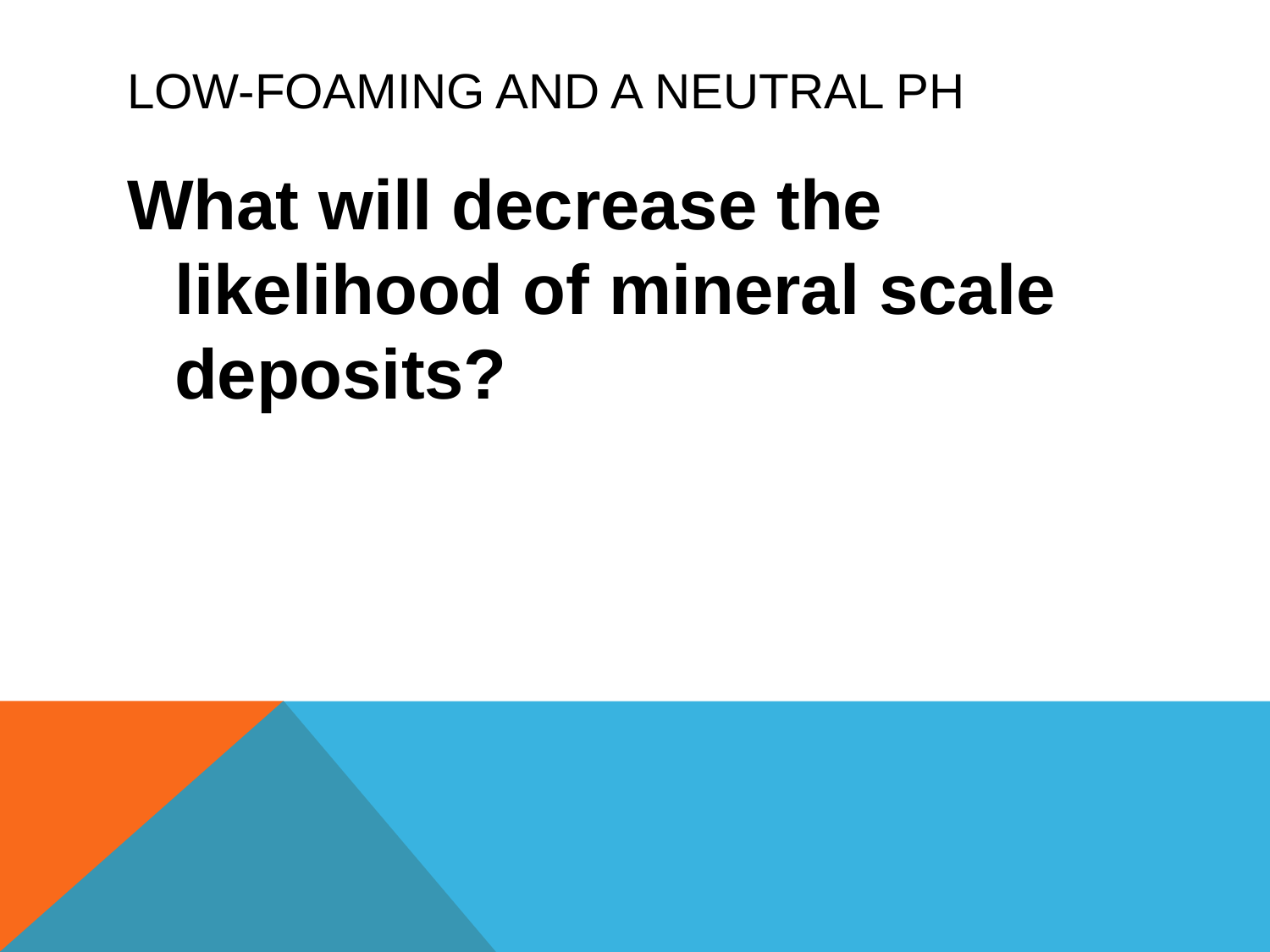

# Low-foaming and a neutral pH
What will decrease the likelihood of mineral scale deposits?